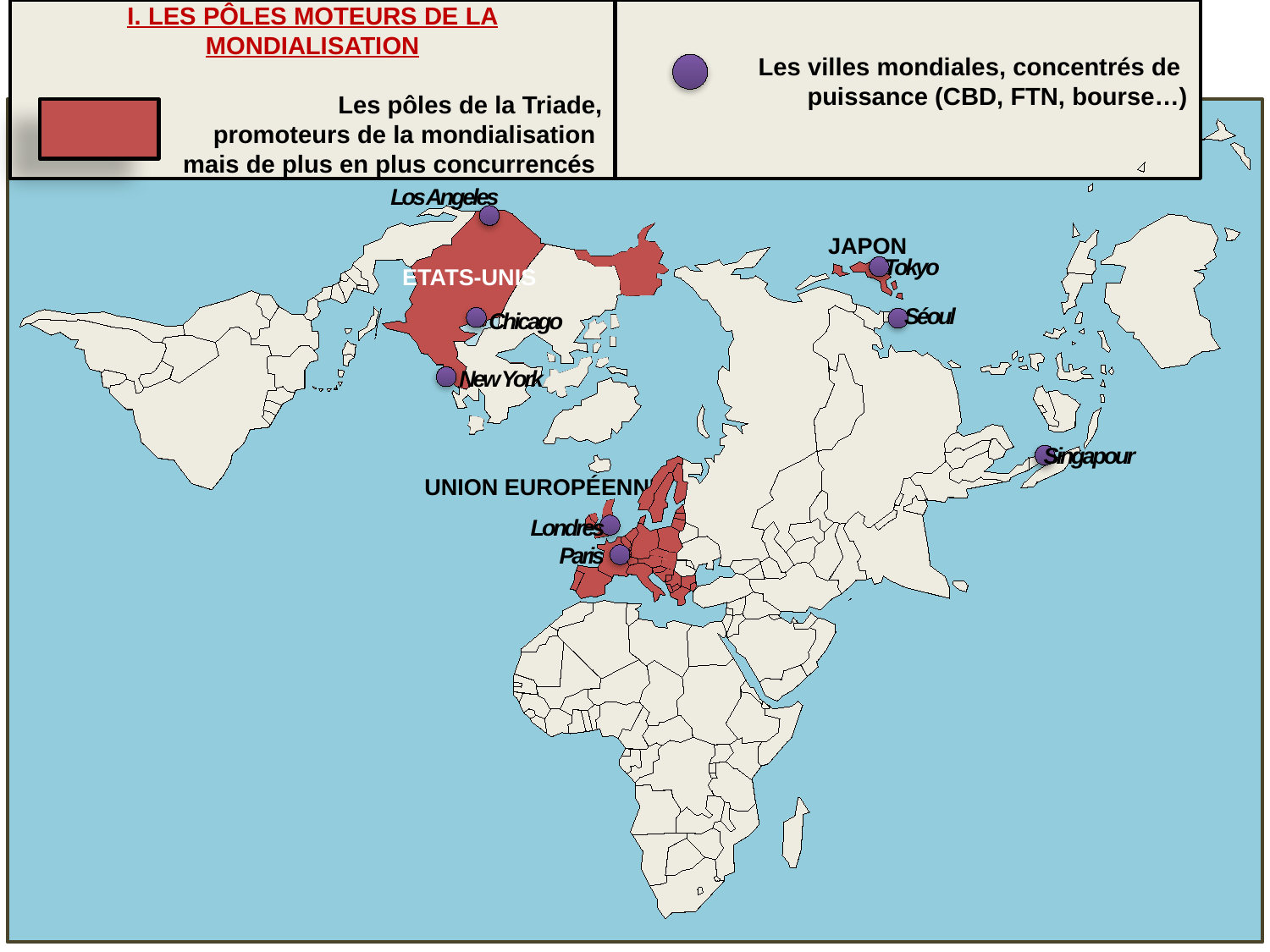

I. Les pôles moteurs de la mondialisation

Les pôles de la Triade,
promoteurs de la mondialisation
mais de plus en plus concurrencés
Les villes mondiales, concentrés de
puissance (CBD, FTN, bourse…)

Los Angeles

Japon
Tokyo
Etats-Unis

Séoul
Chicago

New York

Singapour

Union Européenne
Londres

Paris